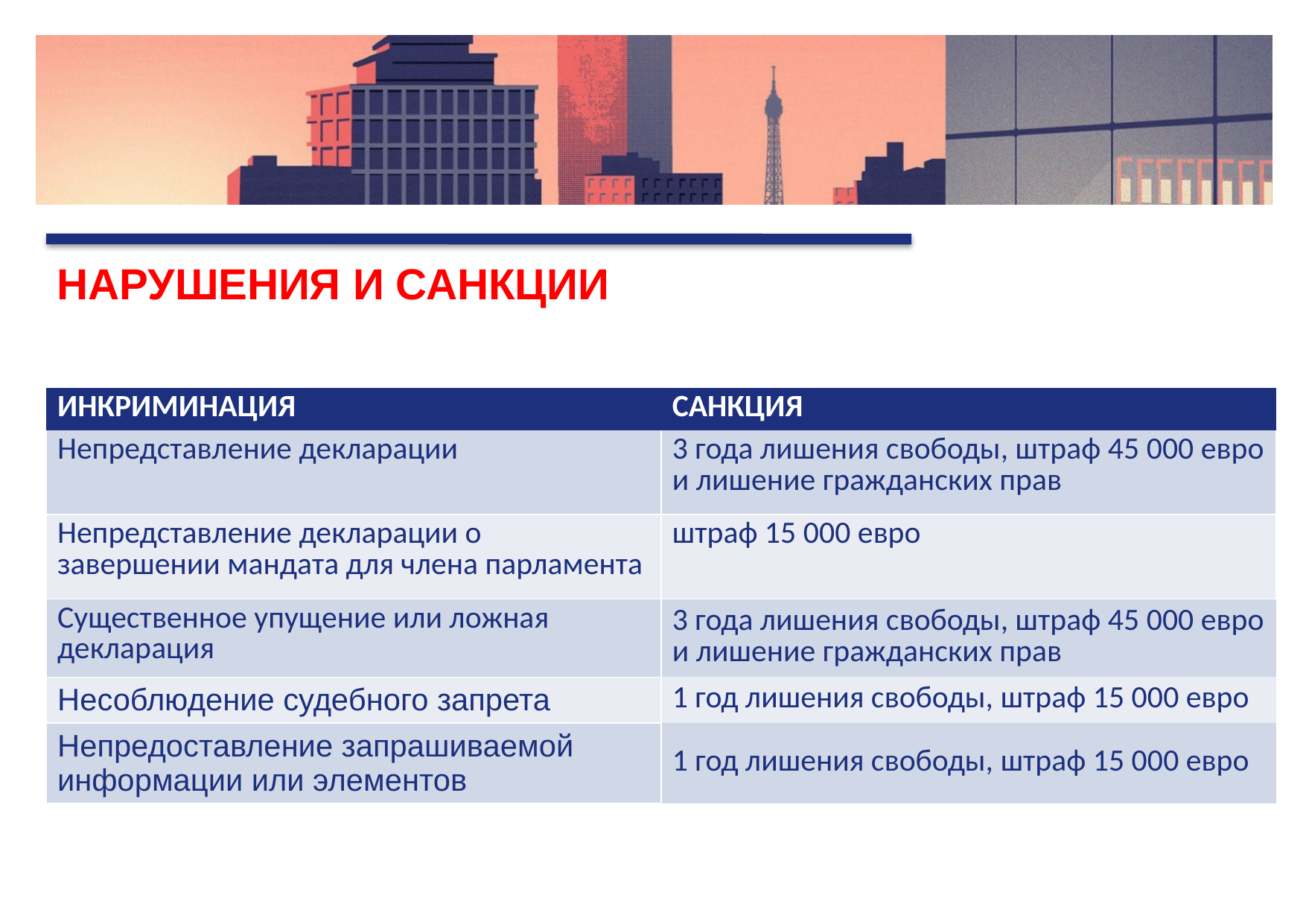

Нарушения и санкции
| ИНКРИМИНАЦИЯ | САНКЦИЯ |
| --- | --- |
| Непредставление декларации | 3 года лишения свободы, штраф 45 000 евро и лишение гражданских прав |
| Непредставление декларации о завершении мандата для члена парламента | штраф 15 000 евро |
| Существенное упущение или ложная декларация | 3 года лишения свободы, штраф 45 000 евро и лишение гражданских прав |
| Несоблюдение судебного запрета | 1 год лишения свободы, штраф 15 000 евро |
| Непредоставление запрашиваемой информации или элементов | 1 год лишения свободы, штраф 15 000 евро |